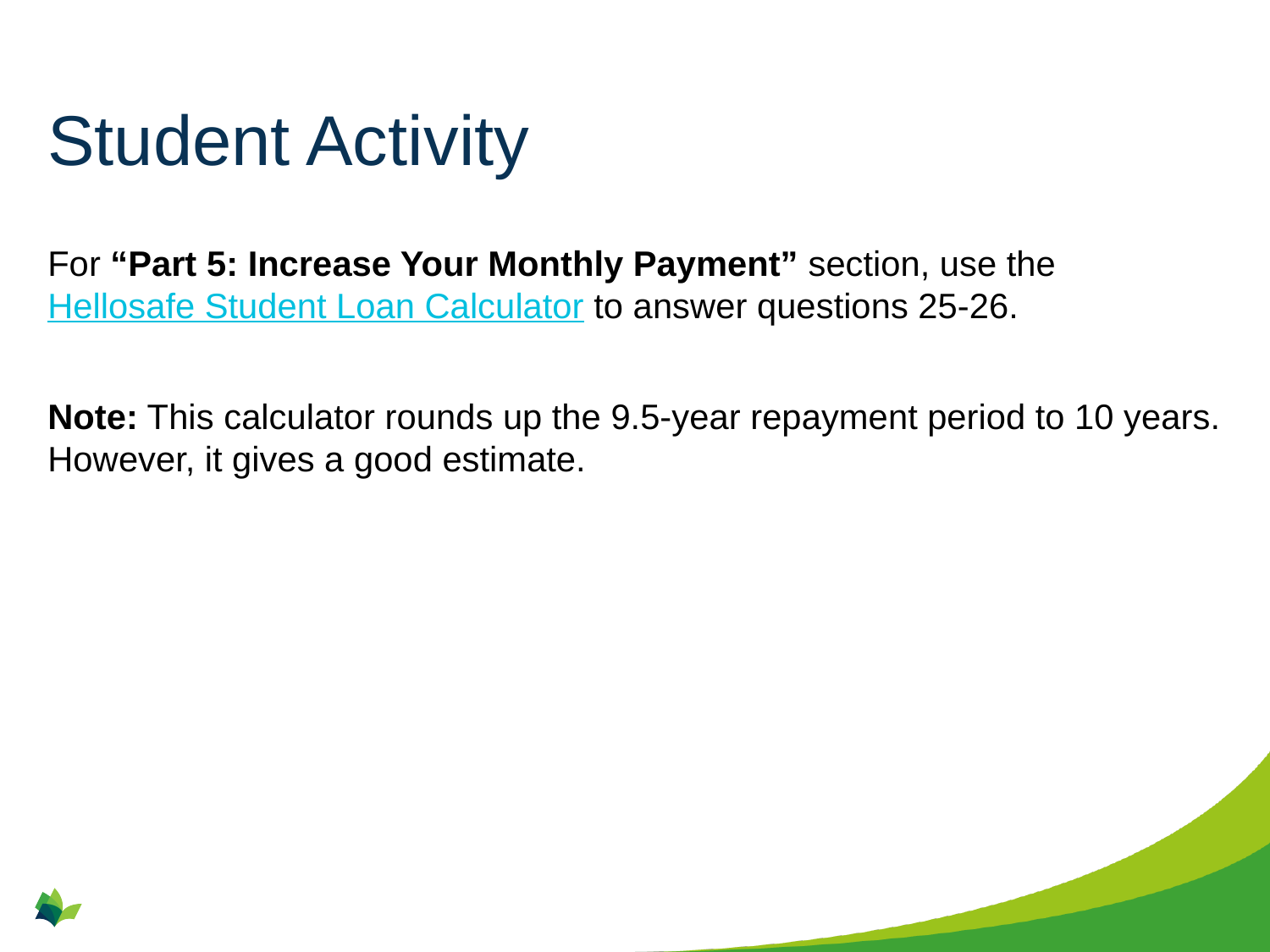

# Student Activity
For “Part 5: Increase Your Monthly Payment” section, use the Hellosafe Student Loan Calculator to answer questions 25-26.

Note: This calculator rounds up the 9.5-year repayment period to 10 years. However, it gives a good estimate.